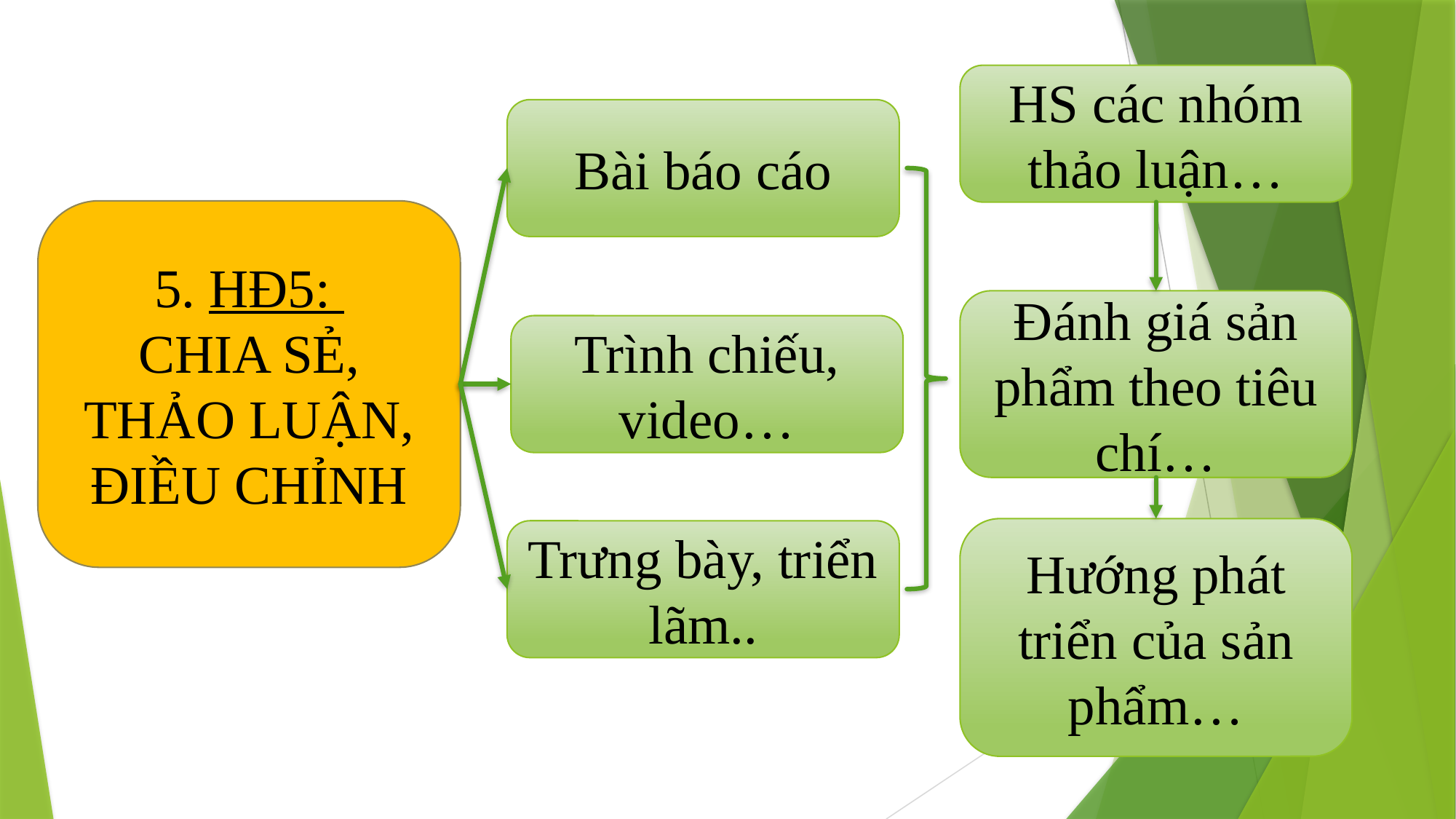

HS các nhóm thảo luận…
Bài báo cáo

5. HĐ5:
CHIA SẺ, THẢO LUẬN, ĐIỀU CHỈNH
Đánh giá sản phẩm theo tiêu chí…
Trình chiếu, video…
Hướng phát triển của sản phẩm…
Trưng bày, triển lãm..